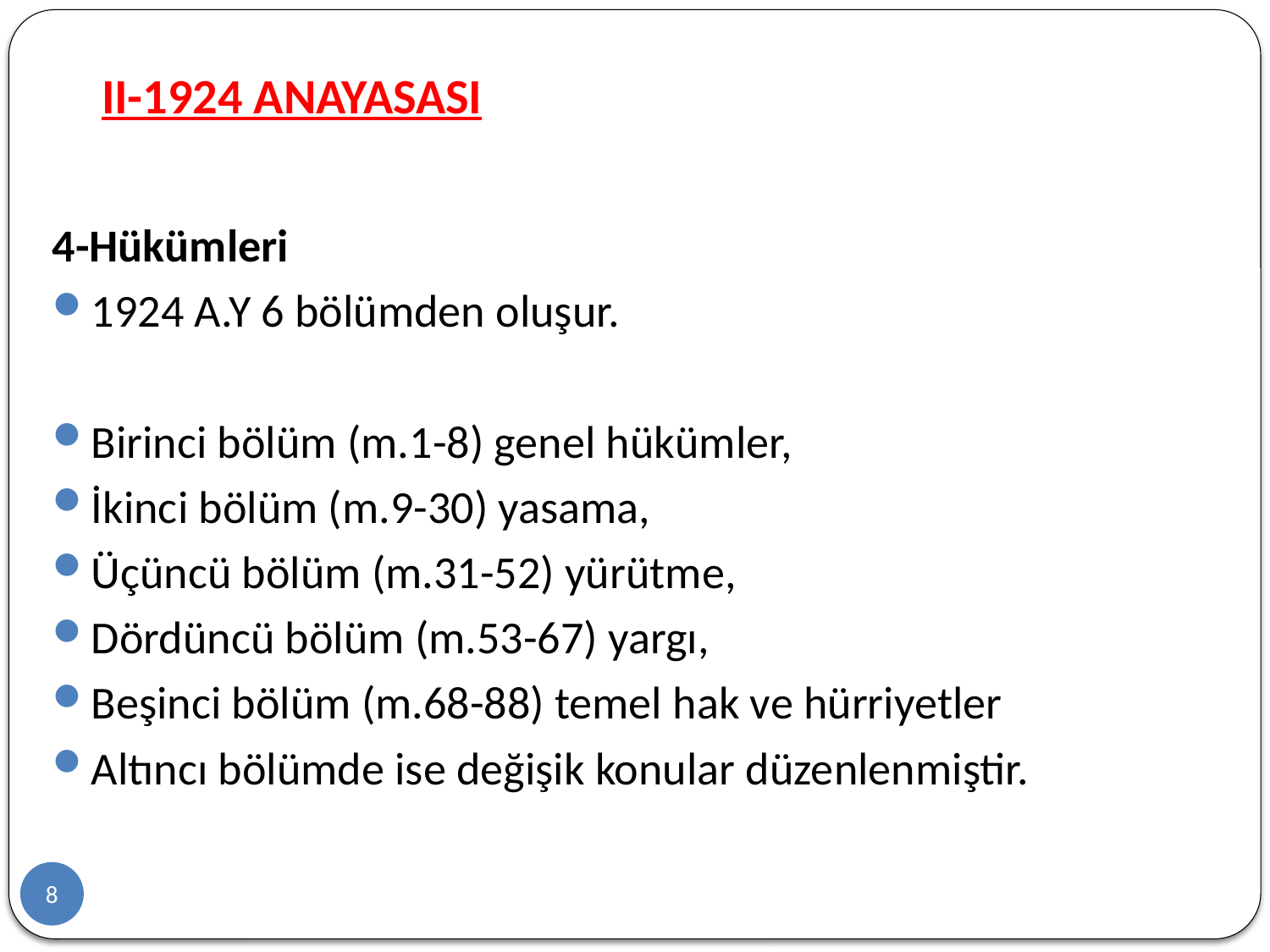

# II-1924 ANAYASASI

4-Hükümleri
1924 A.Y 6 bölümden oluşur.

Birinci bölüm (m.1-8) genel hükümler,
İkinci bölüm (m.9-30) yasama,
Üçüncü bölüm (m.31-52) yürütme,
Dördüncü bölüm (m.53-67) yargı,
Beşinci bölüm (m.68-88) temel hak ve hürriyetler
Altıncı bölümde ise değişik konular düzenlenmiştir.
8